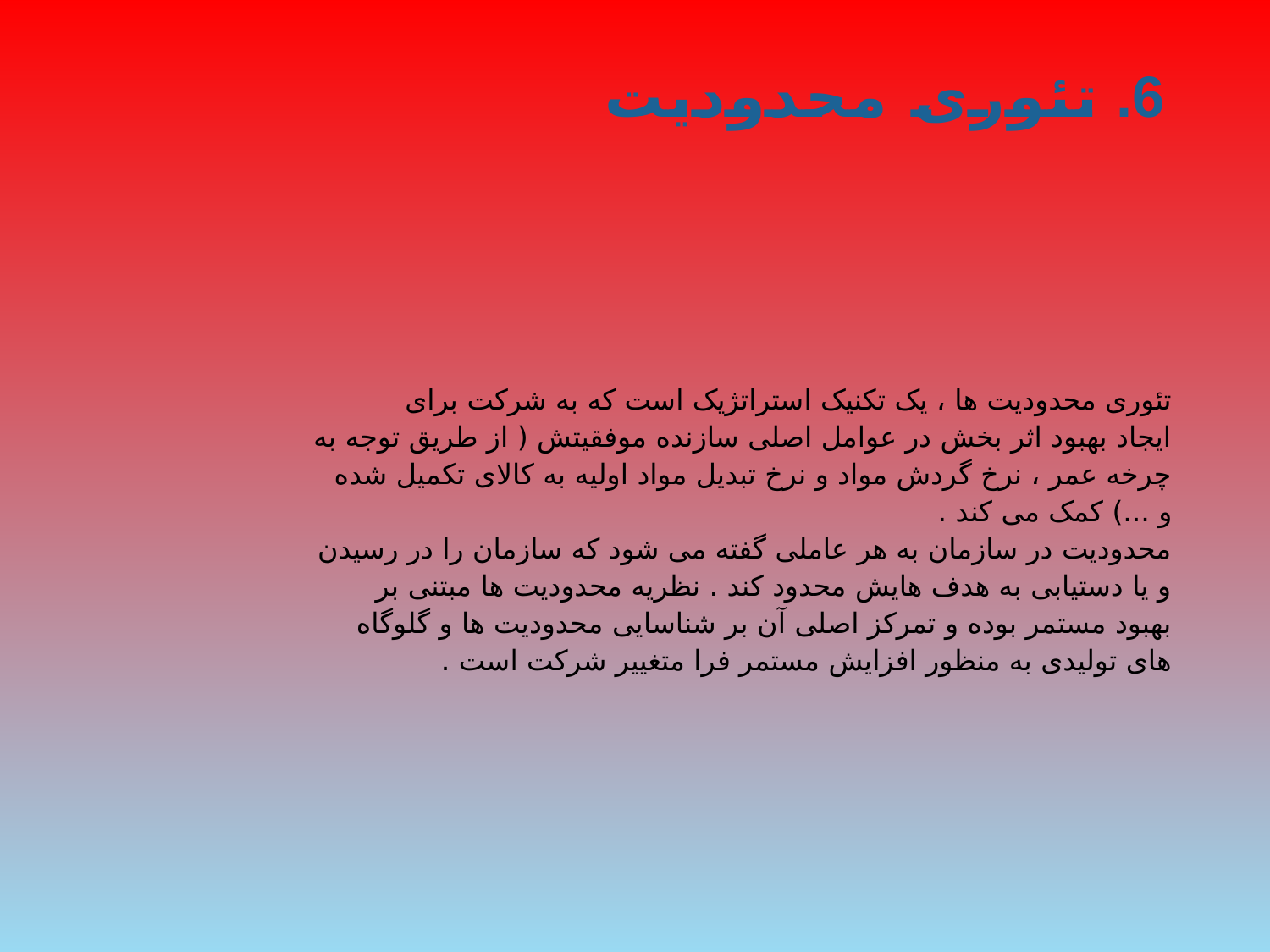

# تئوری محدودیت
تئوری محدودیت ها ، یک تکنیک استراتژیک است که به شرکت برای
ایجاد بهبود اثر بخش در عوامل اصلی سازنده موفقیتش ( از طریق توجه به
چرخه عمر ، نرخ گردش مواد و نرخ تبدیل مواد اولیه به کالای تکمیل شده
و ...) کمک می کند .
محدودیت در سازمان به هر عاملی گفته می شود که سازمان را در رسیدن
و یا دستیابی به هدف هایش محدود کند . نظریه محدودیت ها مبتنی بر
بهبود مستمر بوده و تمرکز اصلی آن بر شناسایی محدودیت ها و گلوگاه
های تولیدی به منظور افزایش مستمر فرا متغییر شرکت است .